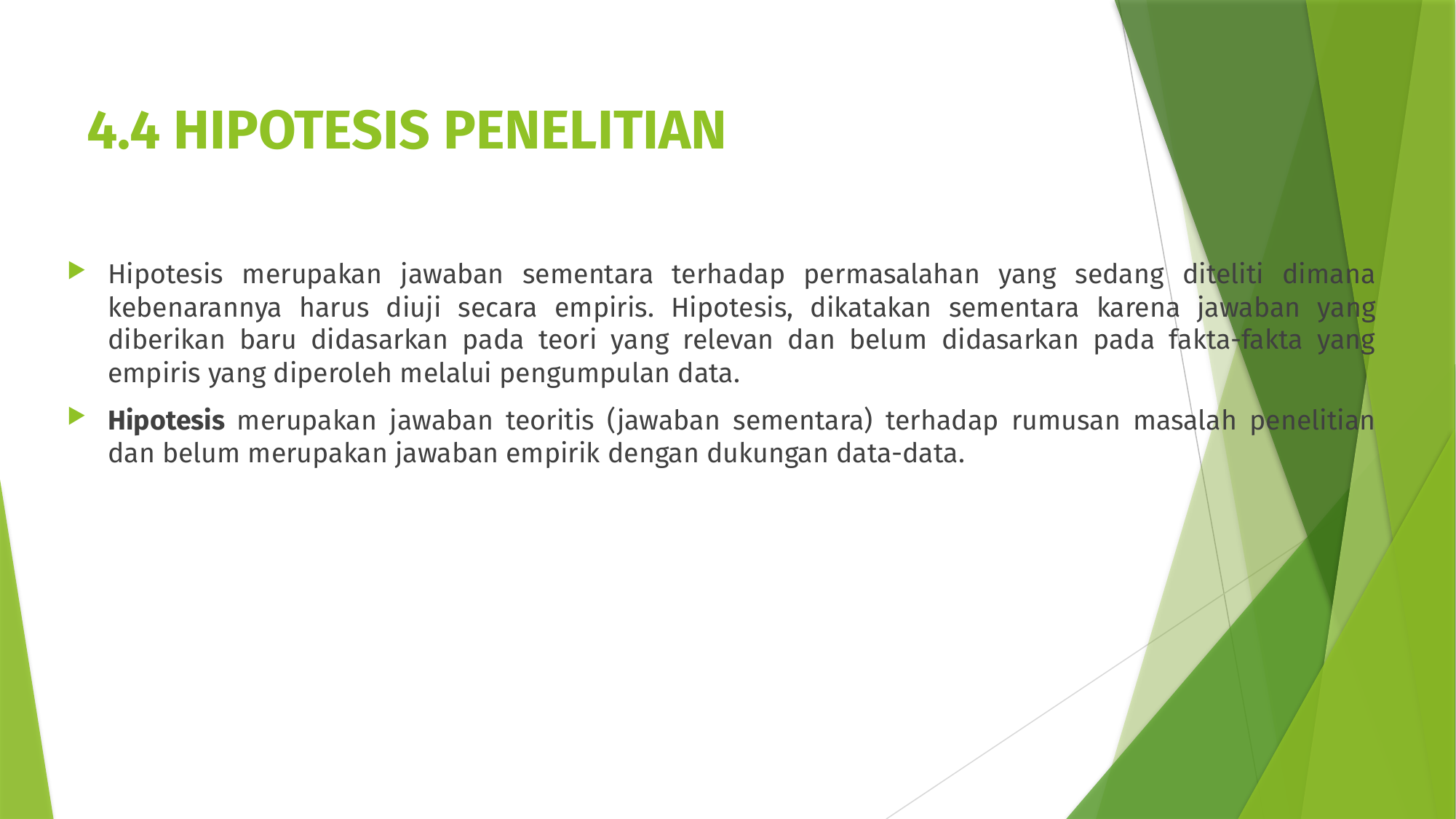

# 4.4 HIPOTESIS PENELITIAN
Hipotesis merupakan jawaban sementara terhadap permasalahan yang sedang diteliti dimana kebenarannya harus diuji secara empiris. Hipotesis, dikatakan sementara karena jawaban yang diberikan baru didasarkan pada teori yang relevan dan belum didasarkan pada fakta-fakta yang empiris yang diperoleh melalui pengumpulan data.
Hipotesis merupakan jawaban teoritis (jawaban sementara) terhadap rumusan masalah penelitian dan belum merupakan jawaban empirik dengan dukungan data-data.